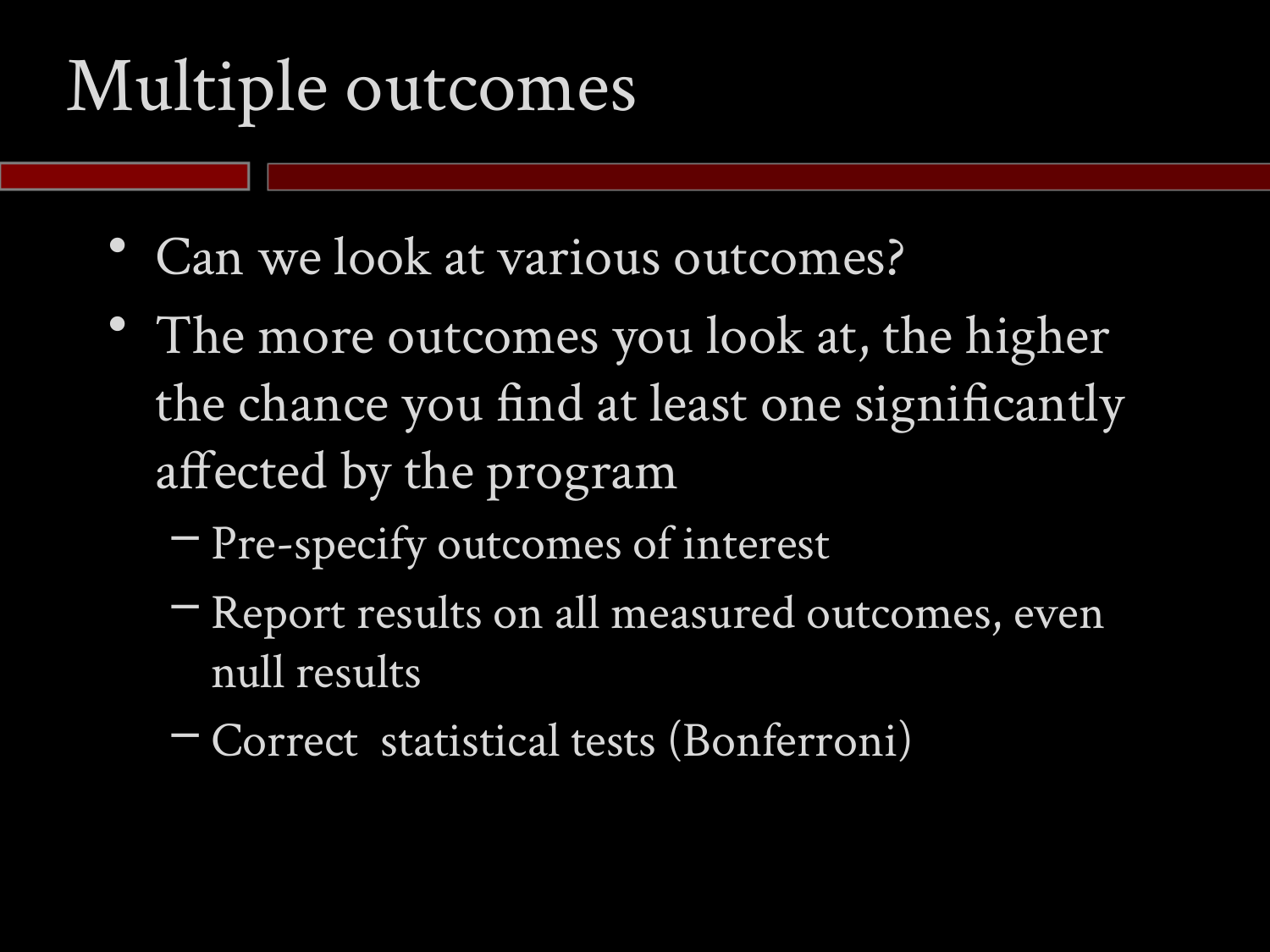

# Multiple outcomes
Can we look at various outcomes?
The more outcomes you look at, the higher the chance you find at least one significantly affected by the program
Pre-specify outcomes of interest
Report results on all measured outcomes, even null results
Correct  statistical tests (Bonferroni)